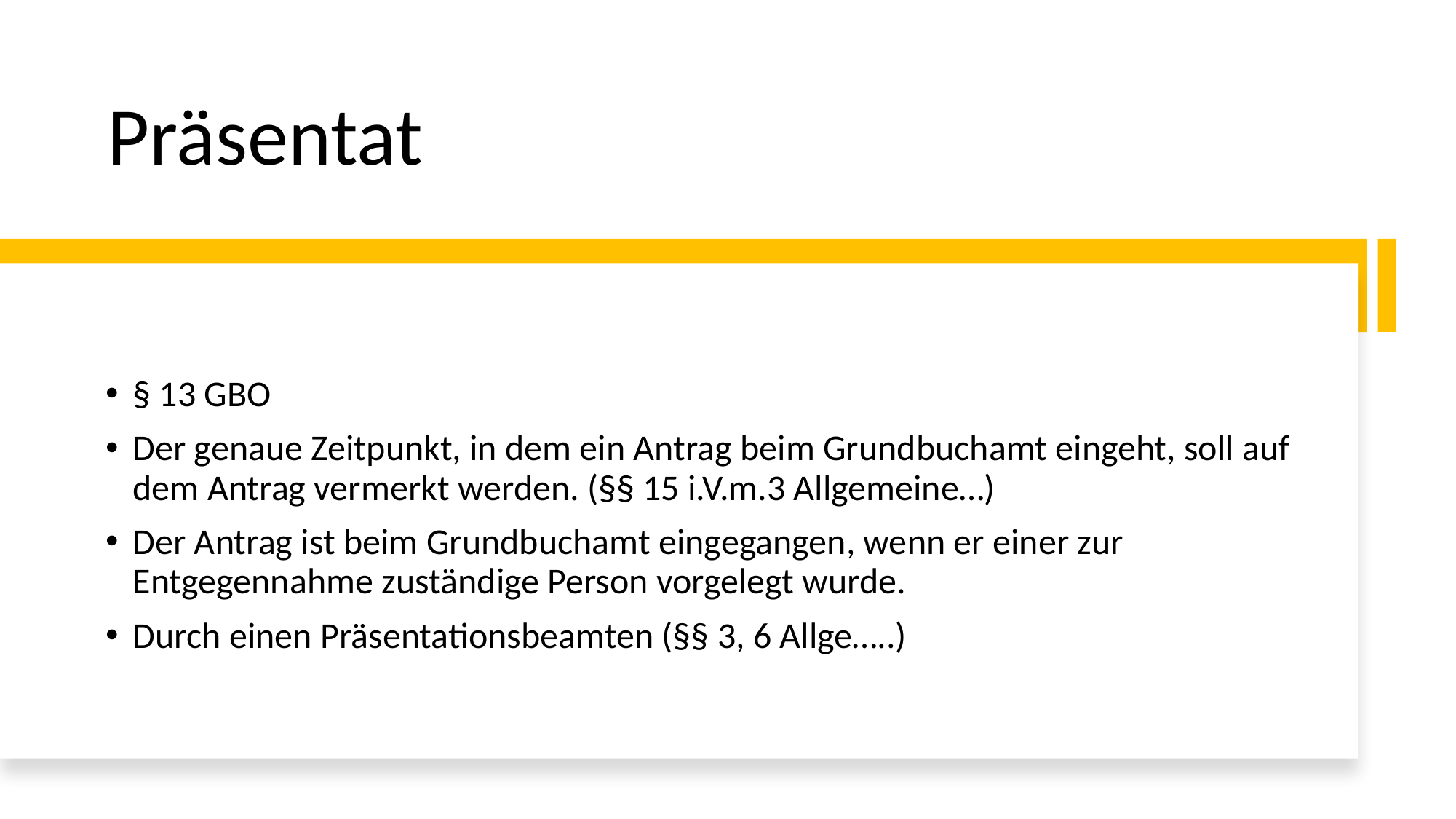

# Präsentat

§ 13 GBO
Der genaue Zeitpunkt, in dem ein Antrag beim Grundbuchamt eingeht, soll auf dem Antrag vermerkt werden. (§§ 15 i.V.m.3 Allgemeine…)
Der Antrag ist beim Grundbuchamt eingegangen, wenn er einer zur Entgegennahme zuständige Person vorgelegt wurde.
Durch einen Präsentationsbeamten (§§ 3, 6 Allge…..)